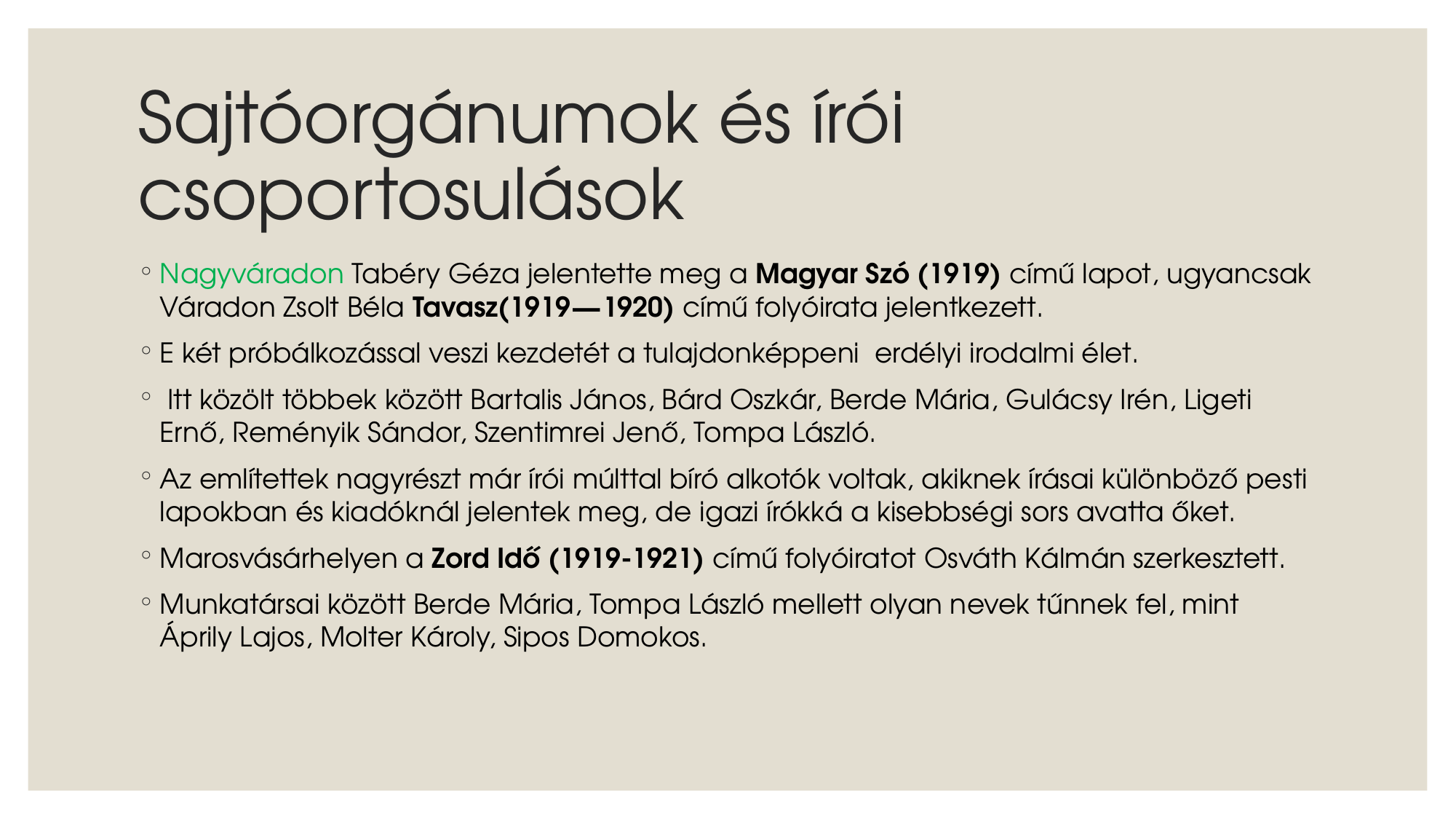

# Sajtóorgánumok és írói csoportosulások
Nagyváradon Tabéry Géza jelentette meg a Magyar Szó (1919) című lapot, ugyancsak Váradon Zsolt Béla Tavasz(1919―1920) című folyóirata jelentkezett.
E két próbálkozással veszi kezdetét a tulajdonképpeni  erdélyi irodalmi élet.
 Itt közölt többek között Bartalis János, Bárd Oszkár, Berde Mária, Gulácsy Irén, Ligeti Ernő, Reményik Sándor, Szentimrei Jenő, Tompa László.
Az említettek nagyrészt már írói múlttal bíró alkotók voltak, akiknek írásai különböző pesti lapokban és kiadóknál jelentek meg, de igazi írókká a kisebbségi sors avatta őket.
Marosvásárhelyen a Zord Idő (1919-1921) című folyóiratot Osváth Kálmán szerkesztett.
Munkatársai között Berde Mária, Tompa László mellett olyan nevek tűnnek fel, mint Áprily Lajos, Molter Károly, Sipos Domokos.